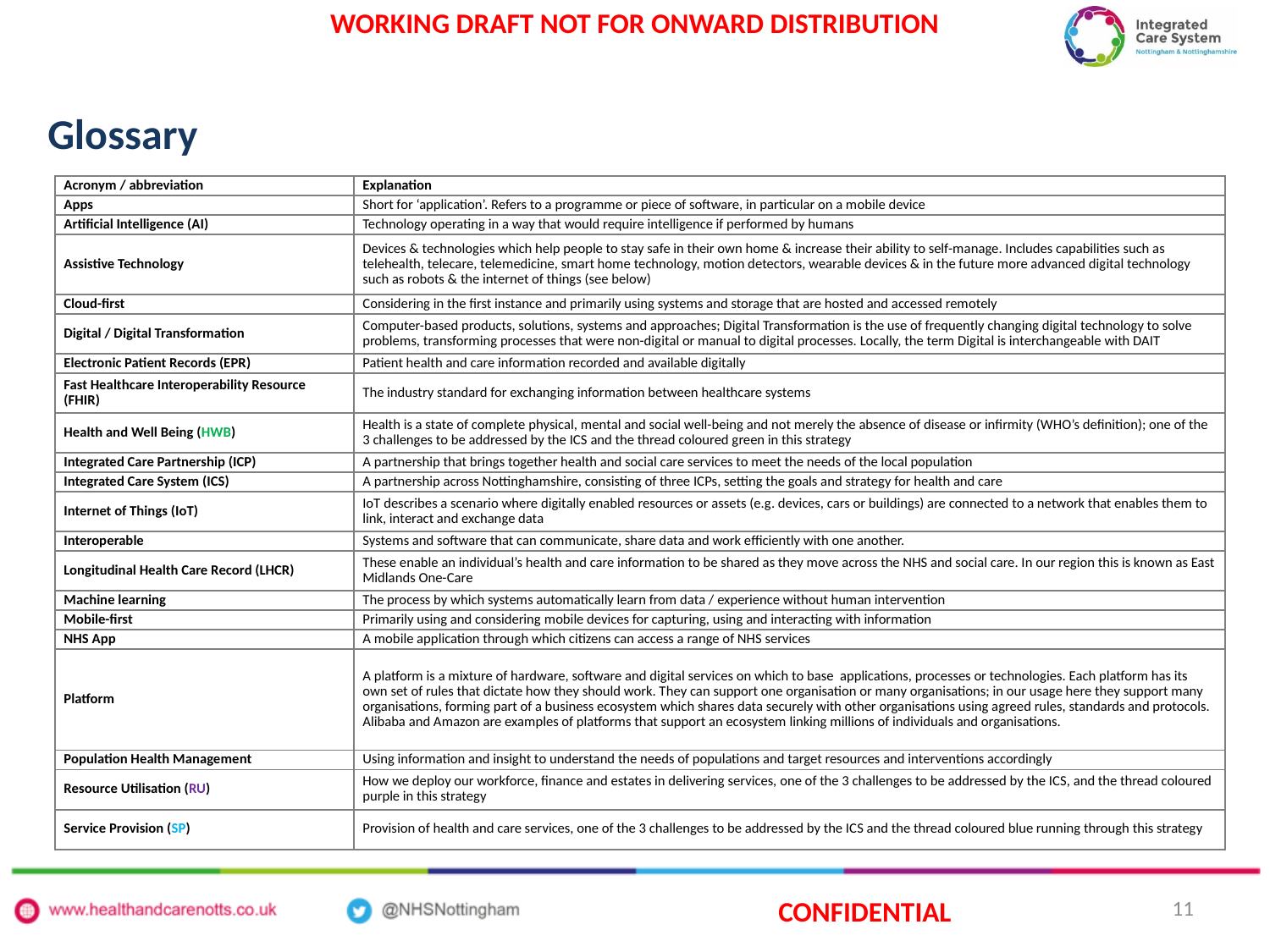

# Glossary
| Acronym / abbreviation | Explanation |
| --- | --- |
| Apps | Short for ‘application’. Refers to a programme or piece of software, in particular on a mobile device |
| Artificial Intelligence (AI) | Technology operating in a way that would require intelligence if performed by humans |
| Assistive Technology | Devices & technologies which help people to stay safe in their own home & increase their ability to self-manage. Includes capabilities such as telehealth, telecare, telemedicine, smart home technology, motion detectors, wearable devices & in the future more advanced digital technology such as robots & the internet of things (see below) |
| Cloud-first | Considering in the first instance and primarily using systems and storage that are hosted and accessed remotely |
| Digital / Digital Transformation | Computer-based products, solutions, systems and approaches; Digital Transformation is the use of frequently changing digital technology to solve problems, transforming processes that were non-digital or manual to digital processes. Locally, the term Digital is interchangeable with DAIT |
| Electronic Patient Records (EPR) | Patient health and care information recorded and available digitally |
| Fast Healthcare Interoperability Resource (FHIR) | The industry standard for exchanging information between healthcare systems |
| Health and Well Being (HWB) | Health is a state of complete physical, mental and social well-being and not merely the absence of disease or infirmity (WHO’s definition); one of the 3 challenges to be addressed by the ICS and the thread coloured green in this strategy |
| Integrated Care Partnership (ICP) | A partnership that brings together health and social care services to meet the needs of the local population |
| Integrated Care System (ICS) | A partnership across Nottinghamshire, consisting of three ICPs, setting the goals and strategy for health and care |
| Internet of Things (IoT) | IoT describes a scenario where digitally enabled resources or assets (e.g. devices, cars or buildings) are connected to a network that enables them to link, interact and exchange data |
| Interoperable | Systems and software that can communicate, share data and work efficiently with one another. |
| Longitudinal Health Care Record (LHCR) | These enable an individual’s health and care information to be shared as they move across the NHS and social care. In our region this is known as East Midlands One-Care |
| Machine learning | The process by which systems automatically learn from data / experience without human intervention |
| Mobile-first | Primarily using and considering mobile devices for capturing, using and interacting with information |
| NHS App | A mobile application through which citizens can access a range of NHS services |
| Platform | A platform is a mixture of hardware, software and digital services on which to base applications, processes or technologies. Each platform has its own set of rules that dictate how they should work. They can support one organisation or many organisations; in our usage here they support many organisations, forming part of a business ecosystem which shares data securely with other organisations using agreed rules, standards and protocols. Alibaba and Amazon are examples of platforms that support an ecosystem linking millions of individuals and organisations. |
| Population Health Management | Using information and insight to understand the needs of populations and target resources and interventions accordingly |
| Resource Utilisation (RU) | How we deploy our workforce, finance and estates in delivering services, one of the 3 challenges to be addressed by the ICS, and the thread coloured purple in this strategy |
| Service Provision (SP) | Provision of health and care services, one of the 3 challenges to be addressed by the ICS and the thread coloured blue running through this strategy |
11